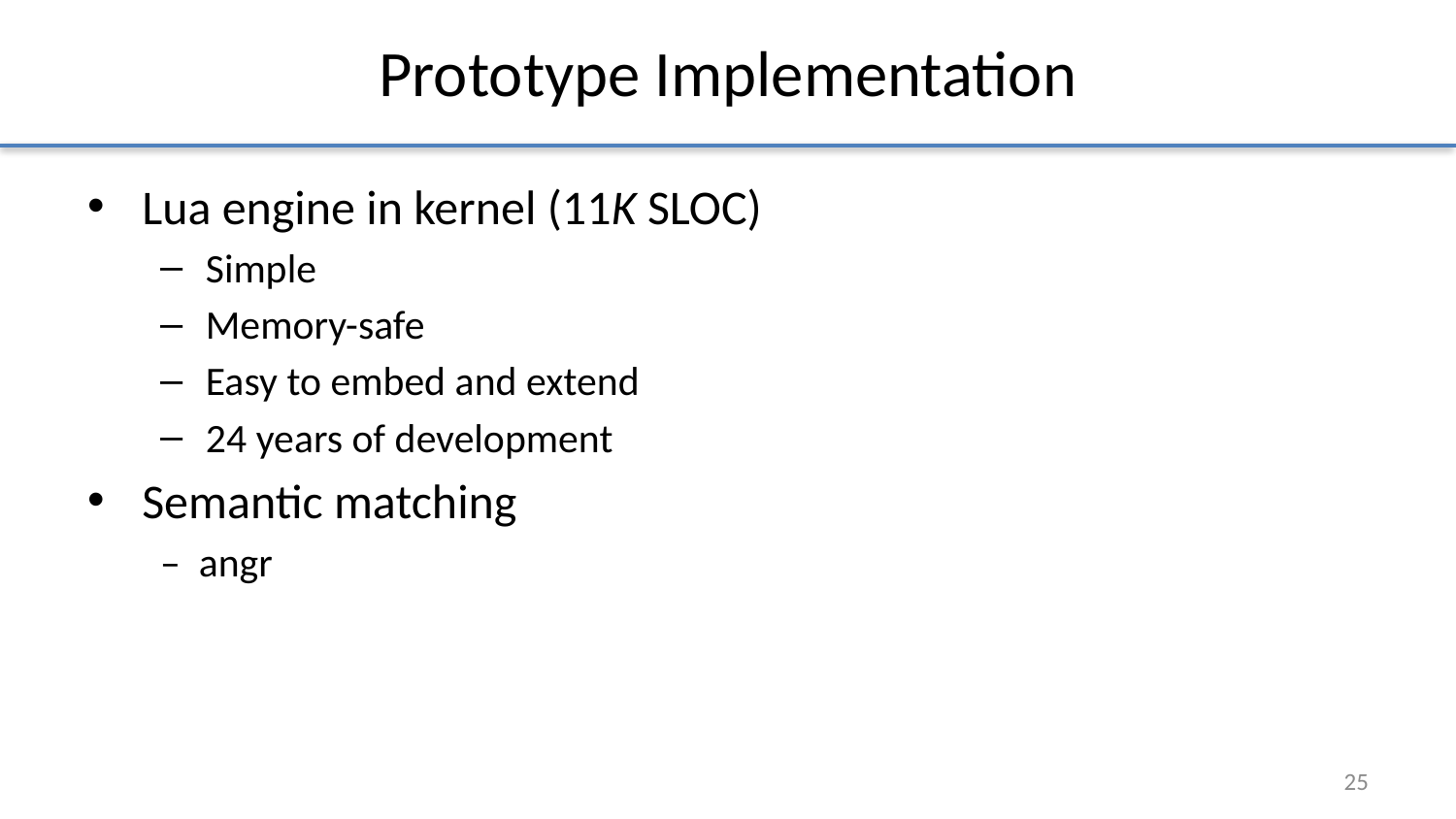

# Prototype Implementation
Lua engine in kernel (11K SLOC)
Simple
Memory-safe
Easy to embed and extend
24 years of development
Semantic matching
–  angr
25